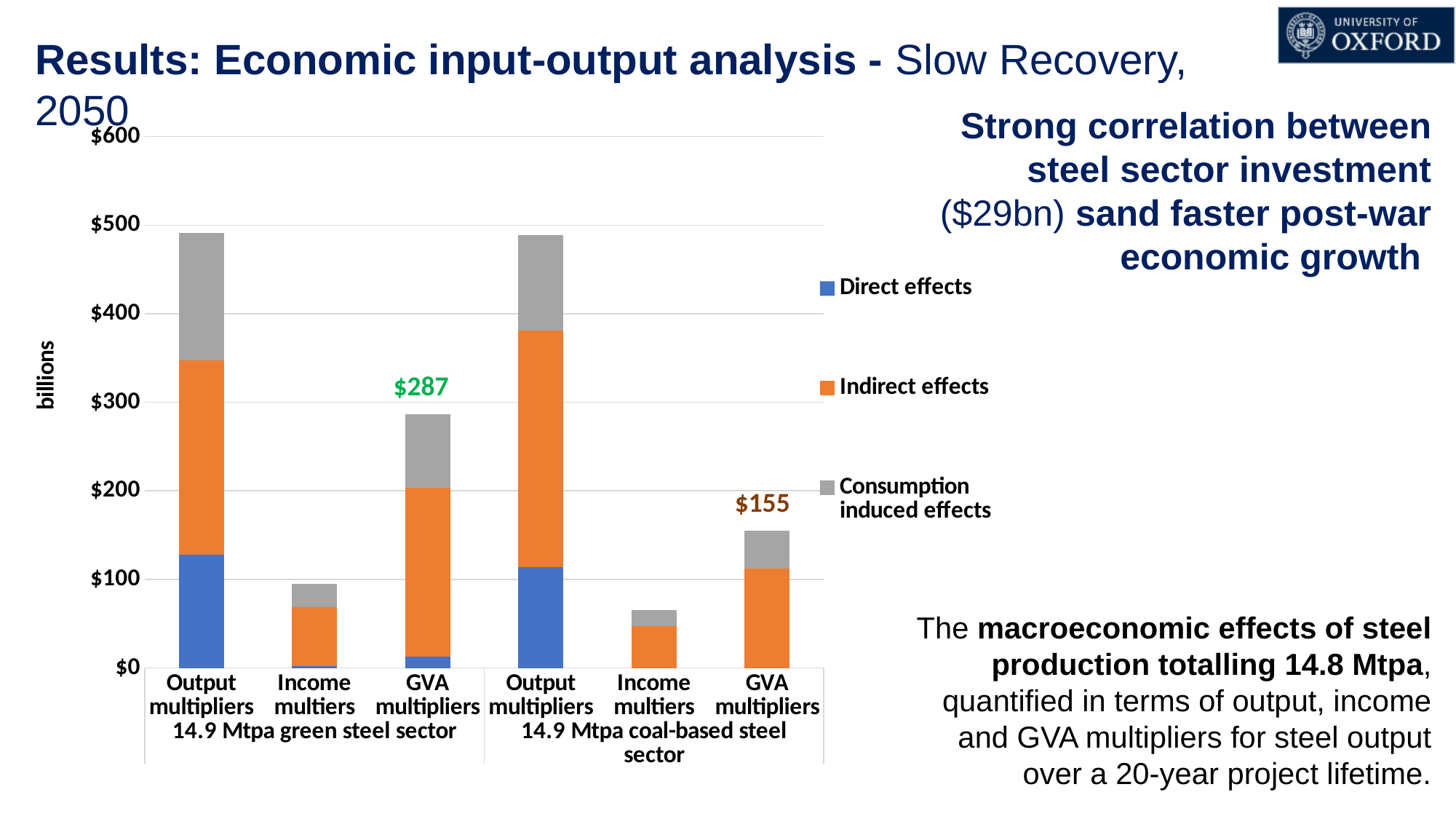

Results: Economic input-output analysis - Slow Recovery, 2050
Strong correlation between steel sector investment ($29bn) sand faster post-war economic growth

### Chart

| Category | Direct effects | Indirect effects | Consumption induced effects |
|---|---|---|---|
| Output multipliers | 128.21872803290896 | 218.85689796435258 | 143.8697949789922 |
| Income multiers | 1.8041151396188286 | 66.81818259296617 | 26.423166167969818 |
| GVA multipliers | 13.138338946130608 | 190.510051724689 | 82.81974593486143 |
| Output multipliers | 114.24685831231058 | 266.90418347620556 | 107.44015140152399 |
| Income multiers | 0.0 | 47.33578106990216 | 18.22674626511007 |
| GVA multipliers | 0.0 | 112.6097031877883 | 42.686324528465974 |
$287
$155
The macroeconomic effects of steel production totalling 14.8 Mtpa, quantified in terms of output, income and GVA multipliers for steel output over a 20-year project lifetime.